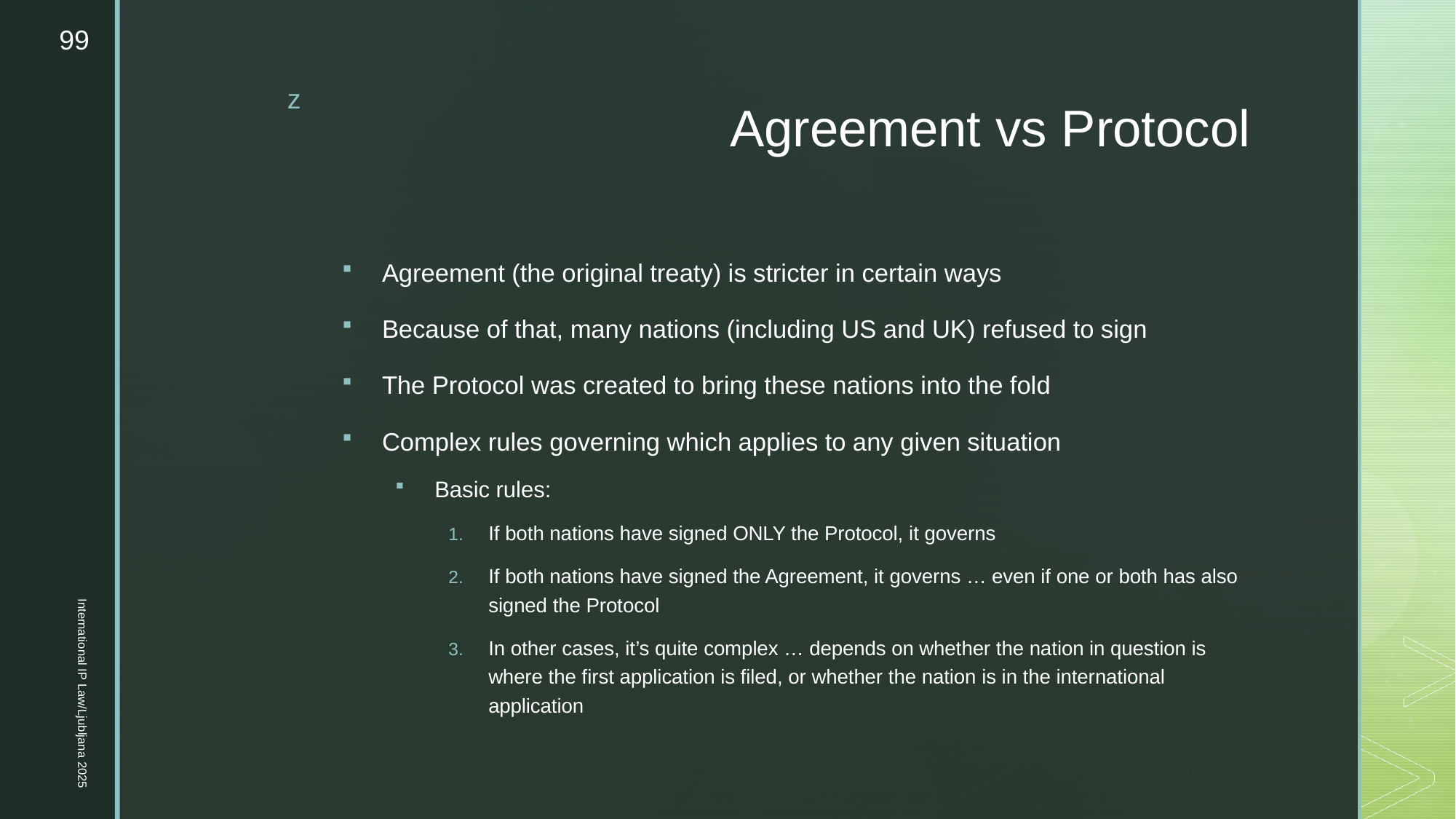

99
# Agreement vs Protocol
Agreement (the original treaty) is stricter in certain ways
Because of that, many nations (including US and UK) refused to sign
The Protocol was created to bring these nations into the fold
Complex rules governing which applies to any given situation
Basic rules:
If both nations have signed ONLY the Protocol, it governs
If both nations have signed the Agreement, it governs … even if one or both has also signed the Protocol
In other cases, it’s quite complex … depends on whether the nation in question is where the first application is filed, or whether the nation is in the international application
International IP Law/Ljubljana 2025